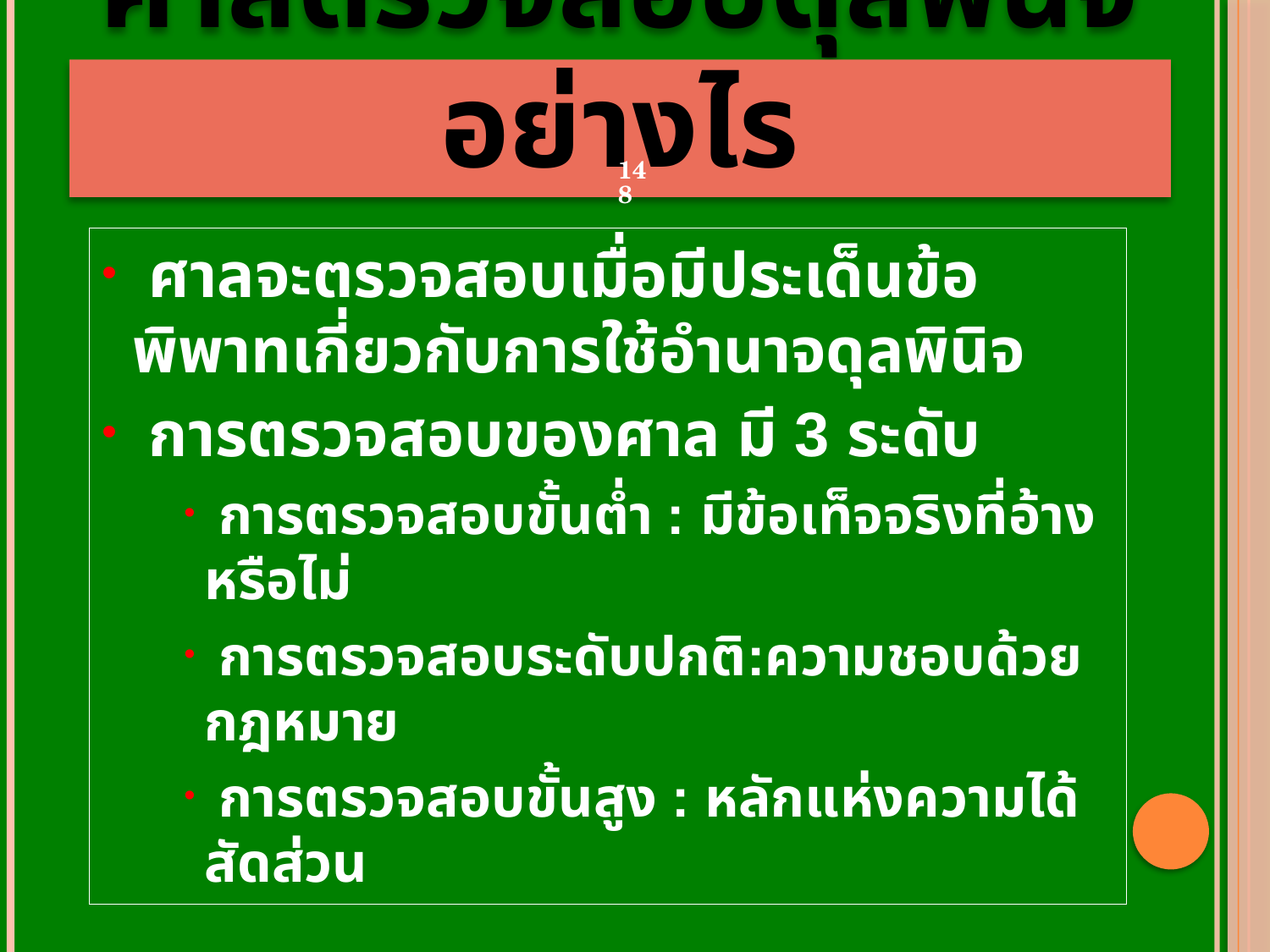

# ศาลตรวจสอบดุลพินิจอย่างไร
148
 ศาลจะตรวจสอบเมื่อมีประเด็นข้อพิพาทเกี่ยวกับการใช้อำนาจดุลพินิจ
 การตรวจสอบของศาล มี 3 ระดับ
 การตรวจสอบขั้นต่ำ : มีข้อเท็จจริงที่อ้างหรือไม่
 การตรวจสอบระดับปกติ:ความชอบด้วยกฎหมาย
 การตรวจสอบขั้นสูง : หลักแห่งความได้สัดส่วน